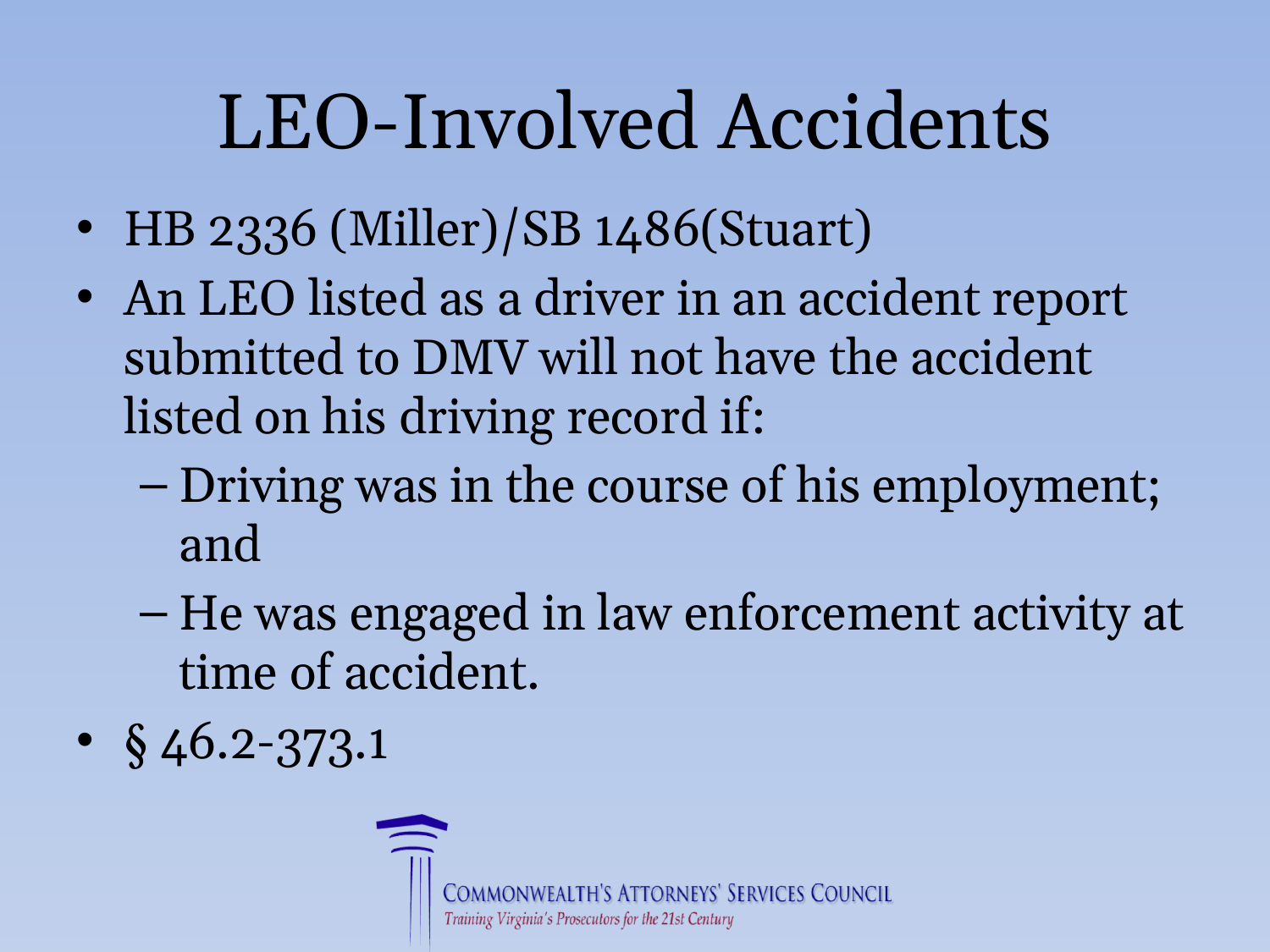

# LEO-Involved Accidents
HB 2336 (Miller)/SB 1486(Stuart)
An LEO listed as a driver in an accident report submitted to DMV will not have the accident listed on his driving record if:
Driving was in the course of his employment; and
He was engaged in law enforcement activity at time of accident.
§ 46.2-373.1